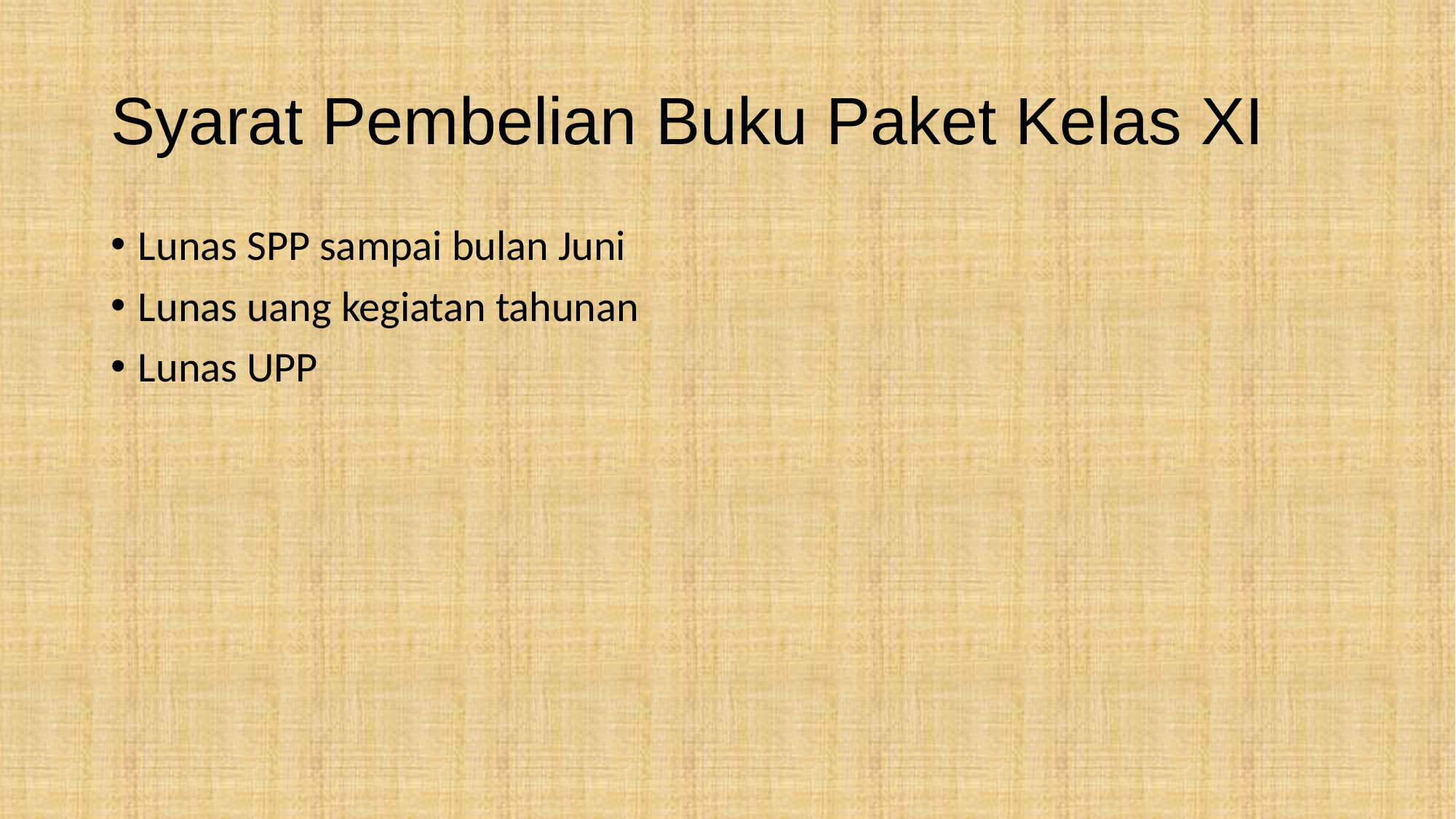

# Syarat Pembelian Buku Paket Kelas XI
Lunas SPP sampai bulan Juni
Lunas uang kegiatan tahunan
Lunas UPP